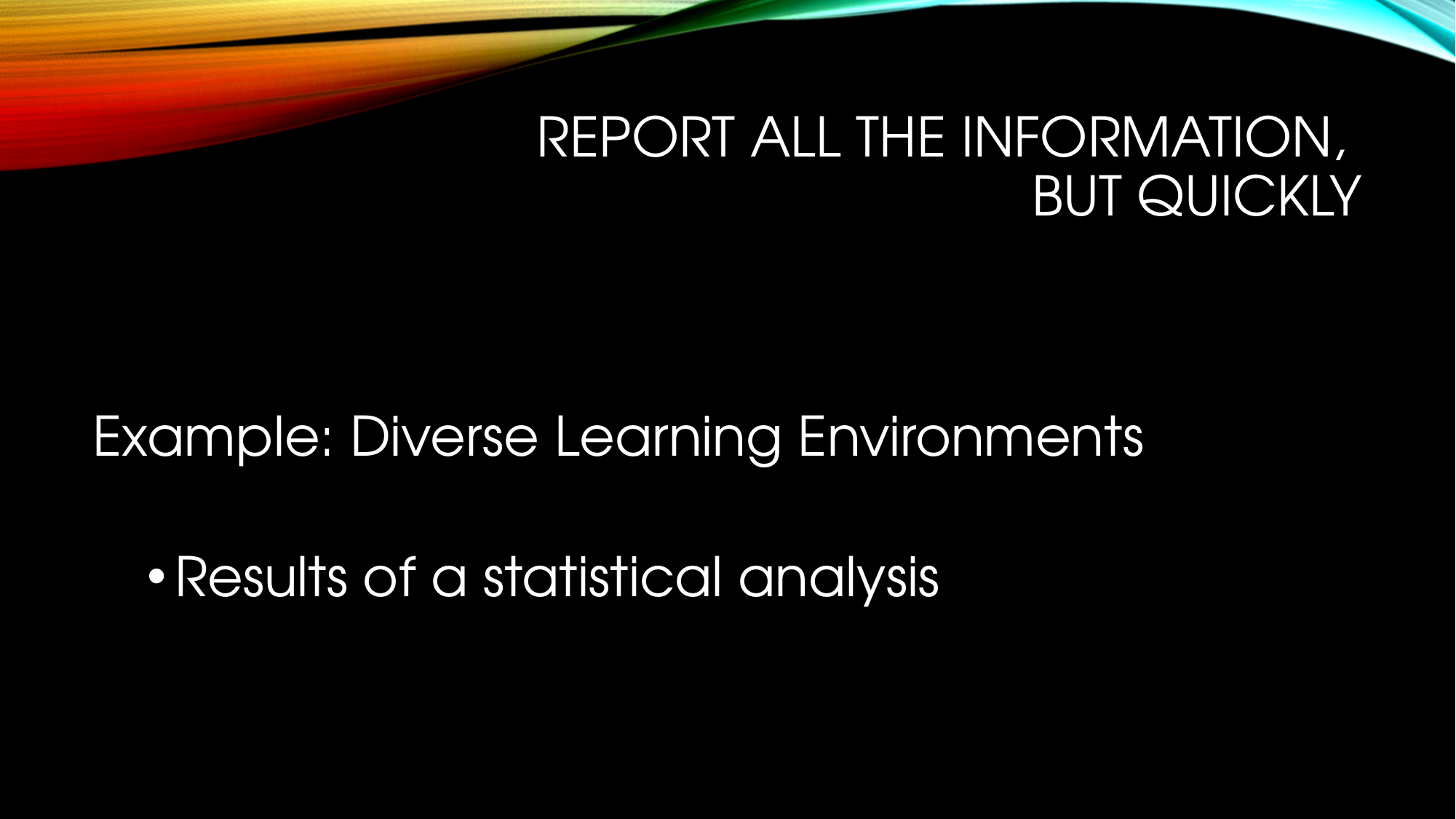

# Report all the information, but quickly

Example: Diverse Learning Environments

Results of a statistical analysis